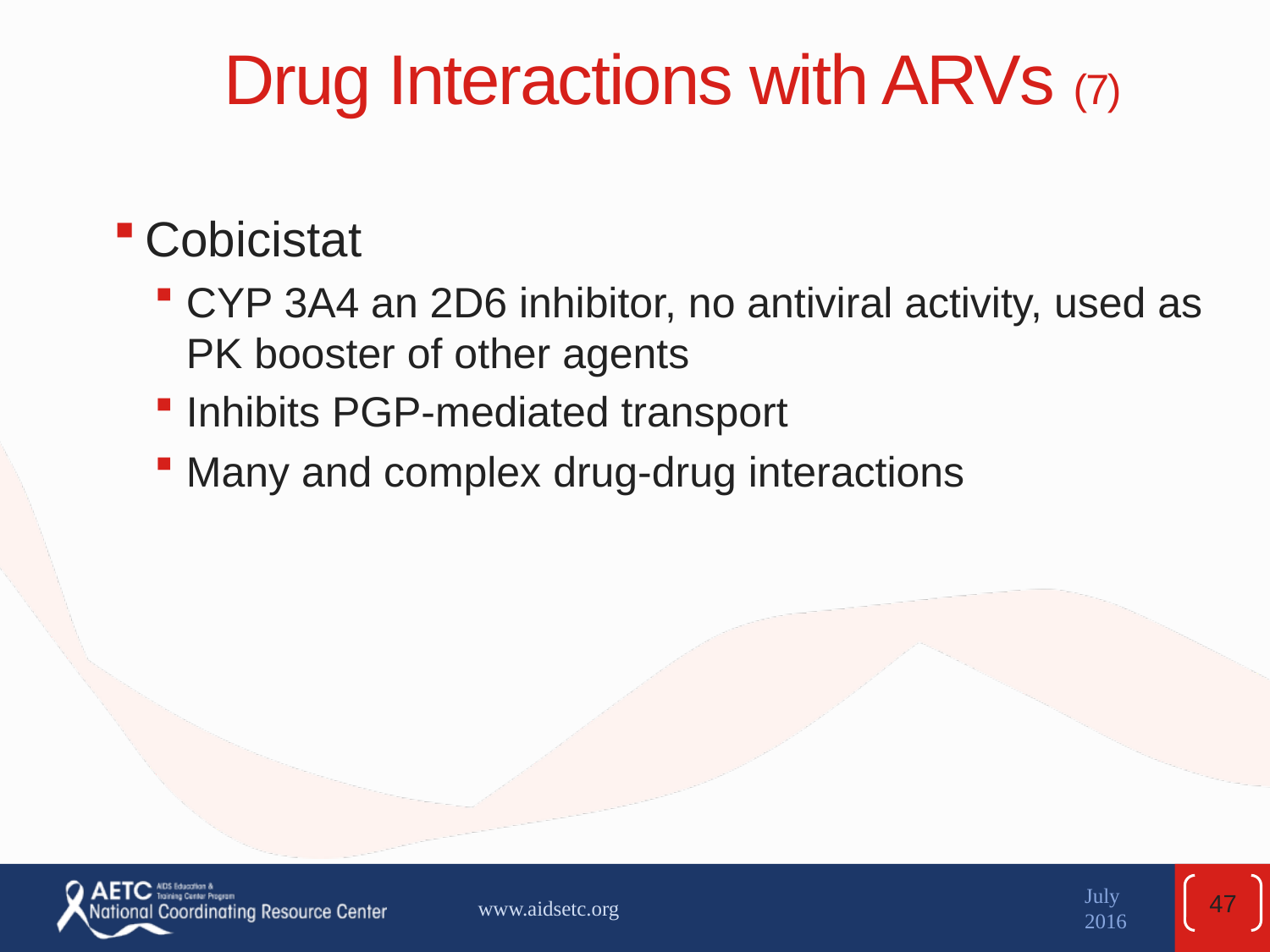

# Drug Interactions with ARVs (7)
Cobicistat
CYP 3A4 an 2D6 inhibitor, no antiviral activity, used as PK booster of other agents
Inhibits PGP-mediated transport
Many and complex drug-drug interactions
47
www.aidsetc.org
July 2016